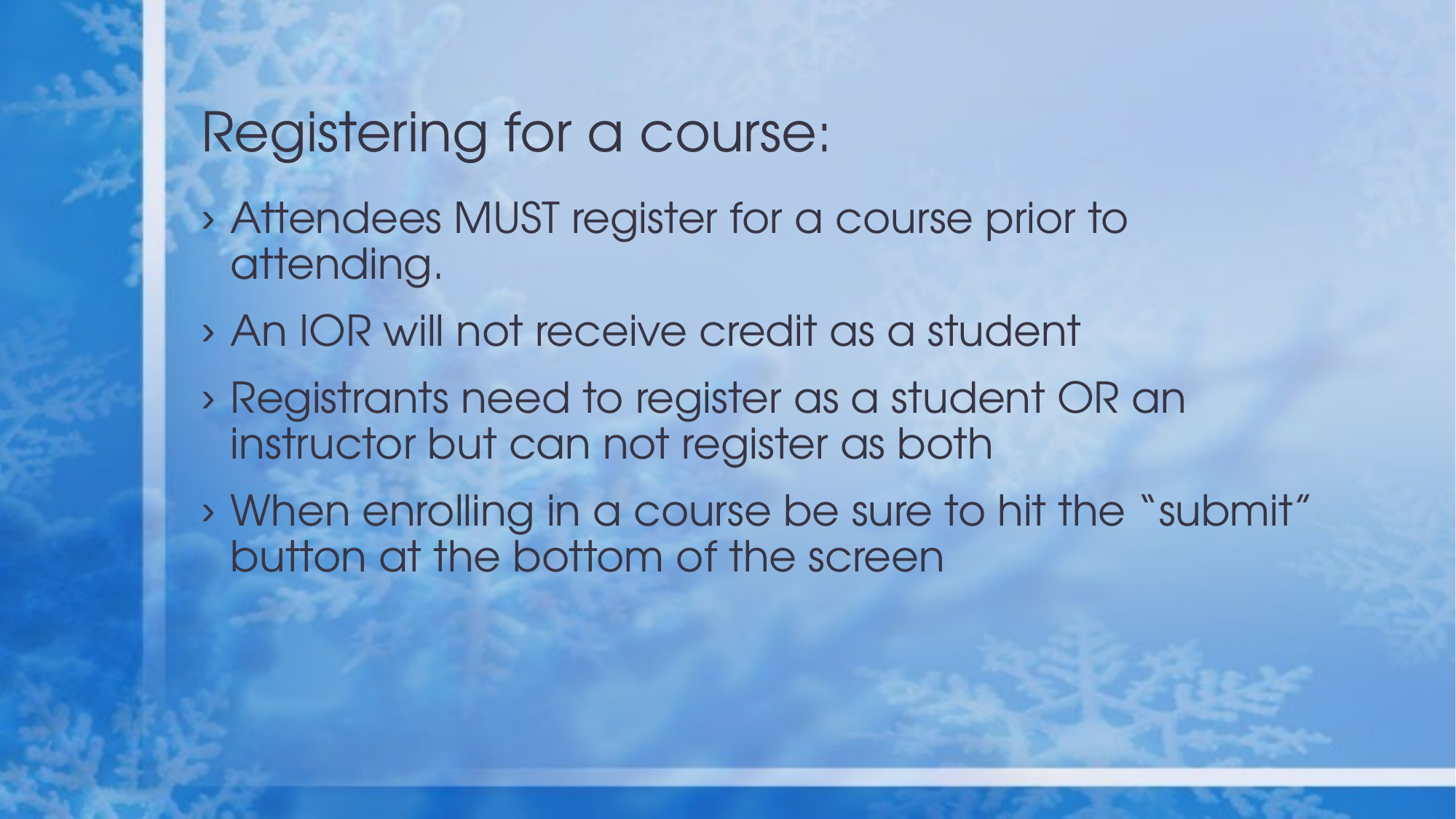

# Registering for a course:
Attendees MUST register for a course prior to attending.
An IOR will not receive credit as a student
Registrants need to register as a student OR an instructor but can not register as both
When enrolling in a course be sure to hit the “submit” button at the bottom of the screen